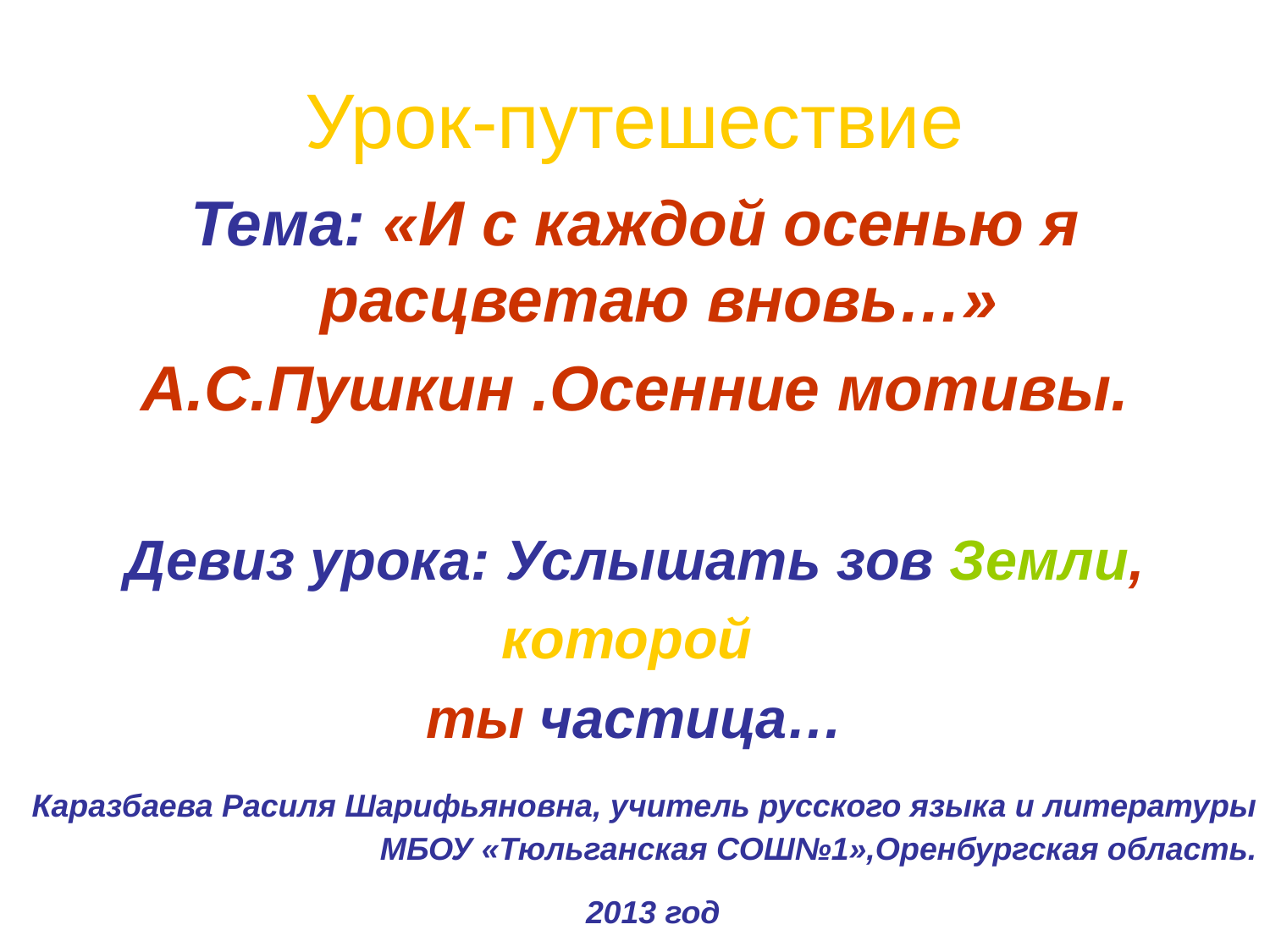

# Урок-путешествие
Тема: «И с каждой осенью я расцветаю вновь…»
А.С.Пушкин .Осенние мотивы.

Девиз урока: Услышать зов Земли,
которой
ты частица…
 Каразбаева Расиля Шарифьяновна, учитель русского языка и литературы МБОУ «Тюльганская СОШ№1»,Оренбургская область.

2013 год